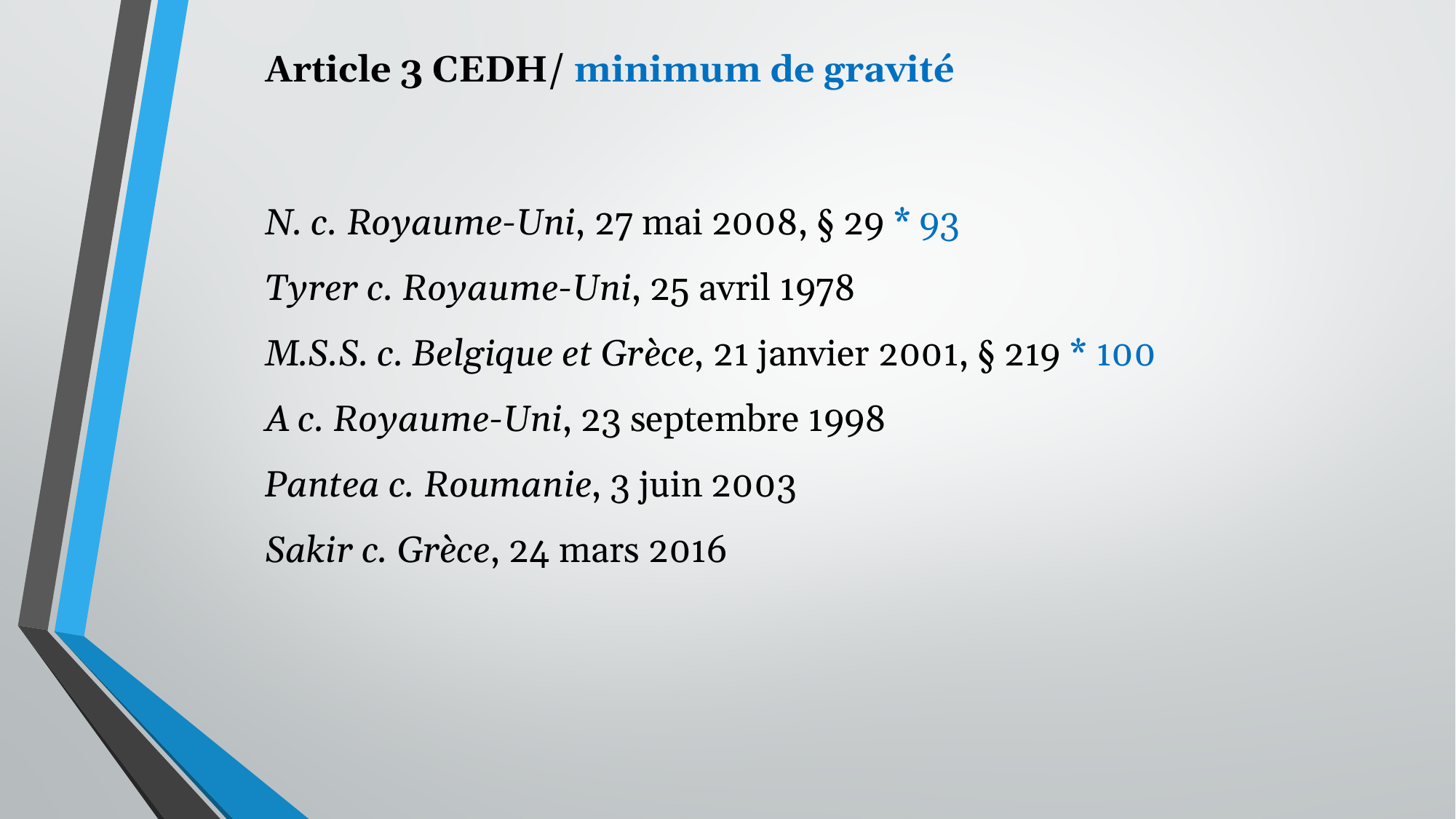

Article 3 CEDH/ minimum de gravité

N. c. Royaume-Uni, 27 mai 2008, § 29 * 93
Tyrer c. Royaume-Uni, 25 avril 1978
M.S.S. c. Belgique et Grèce, 21 janvier 2001, § 219 * 100
A c. Royaume-Uni, 23 septembre 1998
Pantea c. Roumanie, 3 juin 2003
Sakir c. Grèce, 24 mars 2016